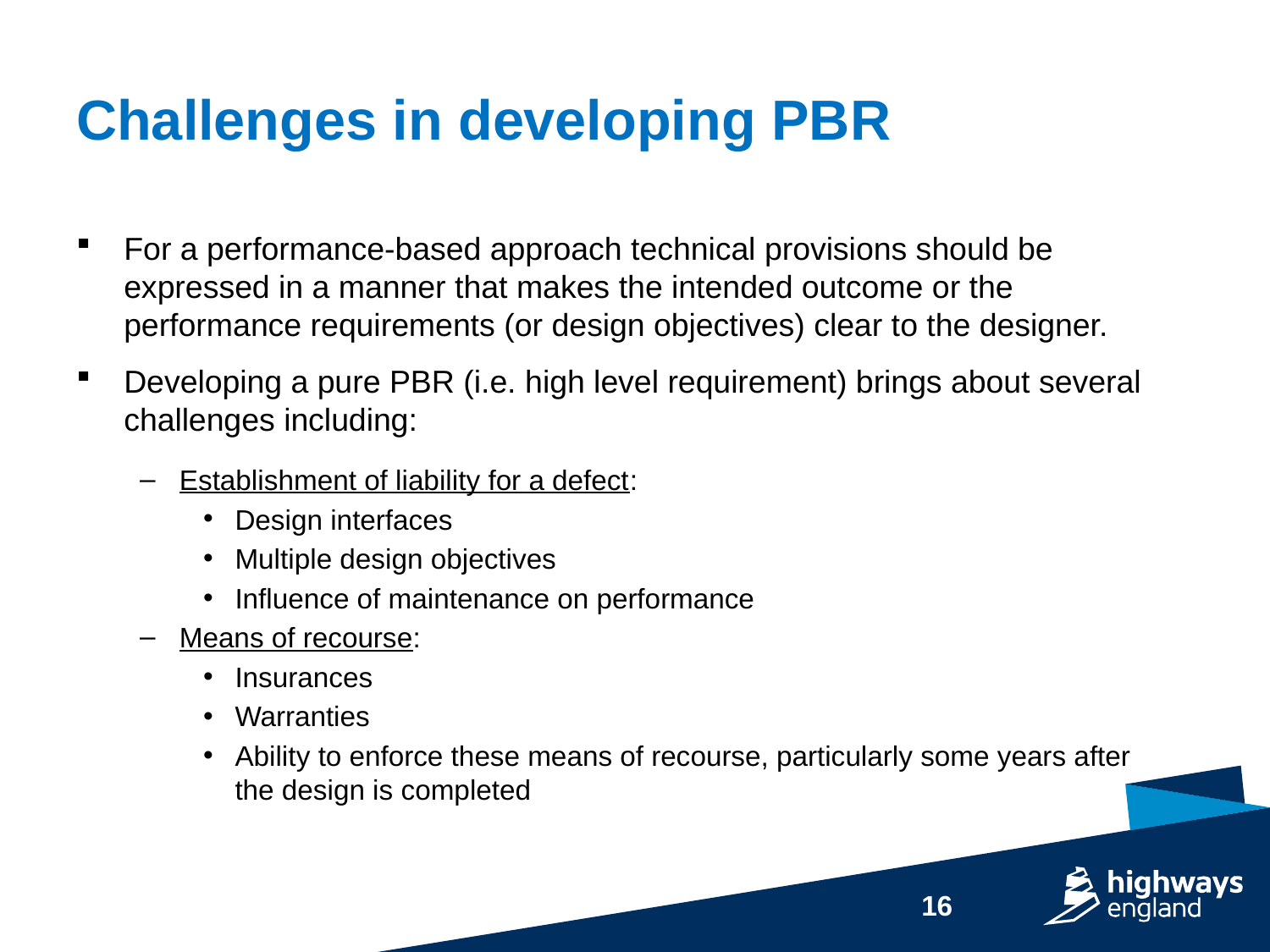

# Challenges in developing PBR
For a performance-based approach technical provisions should be expressed in a manner that makes the intended outcome or the performance requirements (or design objectives) clear to the designer.
Developing a pure PBR (i.e. high level requirement) brings about several challenges including:
Establishment of liability for a defect:
Design interfaces
Multiple design objectives
Influence of maintenance on performance
Means of recourse:
Insurances
Warranties
Ability to enforce these means of recourse, particularly some years after       the design is completed

16